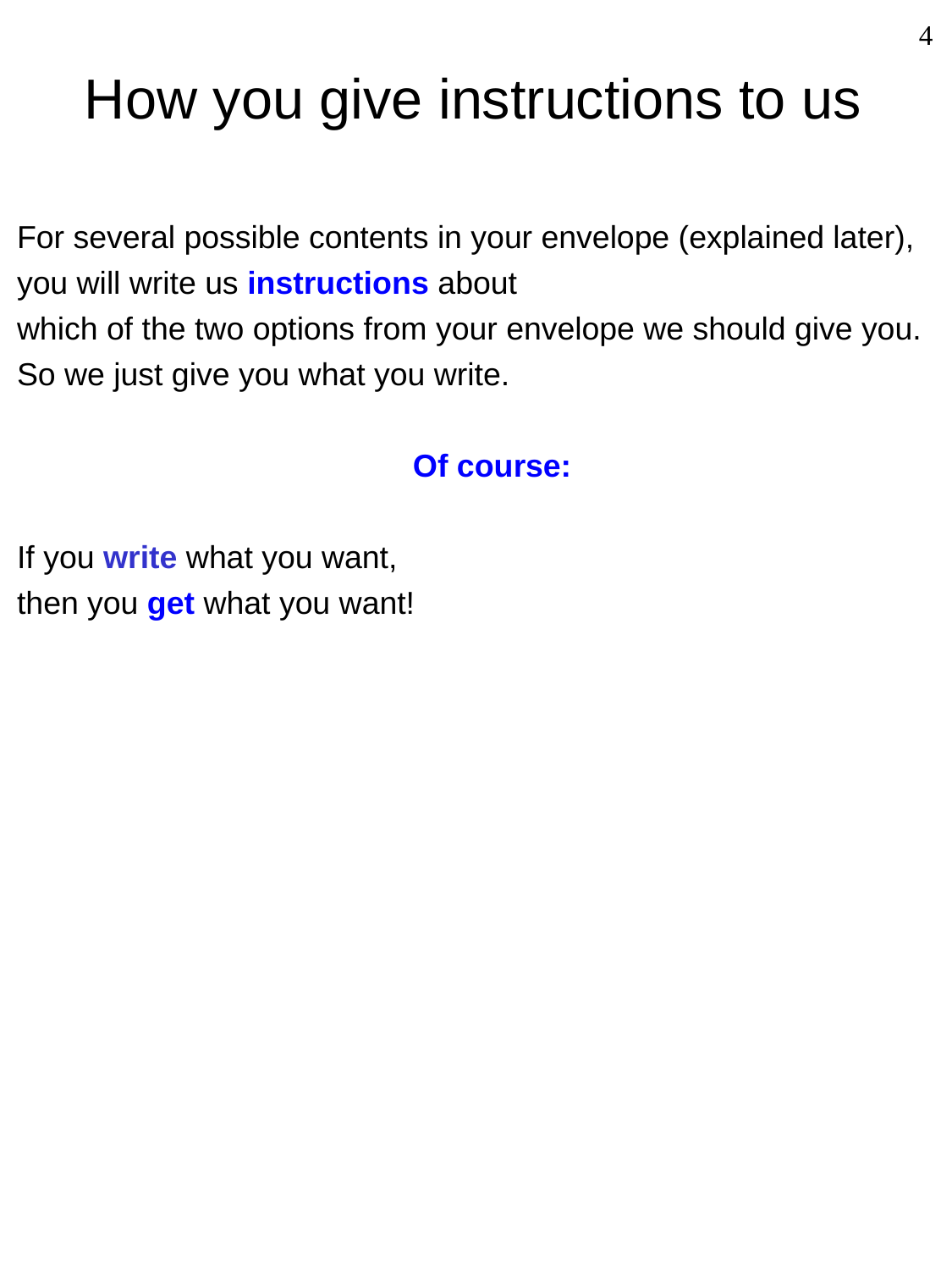

4
How you give instructions to us
For several possible contents in your envelope (explained later),
you will write us instructions about
which of the two options from your envelope we should give you.
So we just give you what you write.

Of course:
If you write what you want,
then you get what you want!